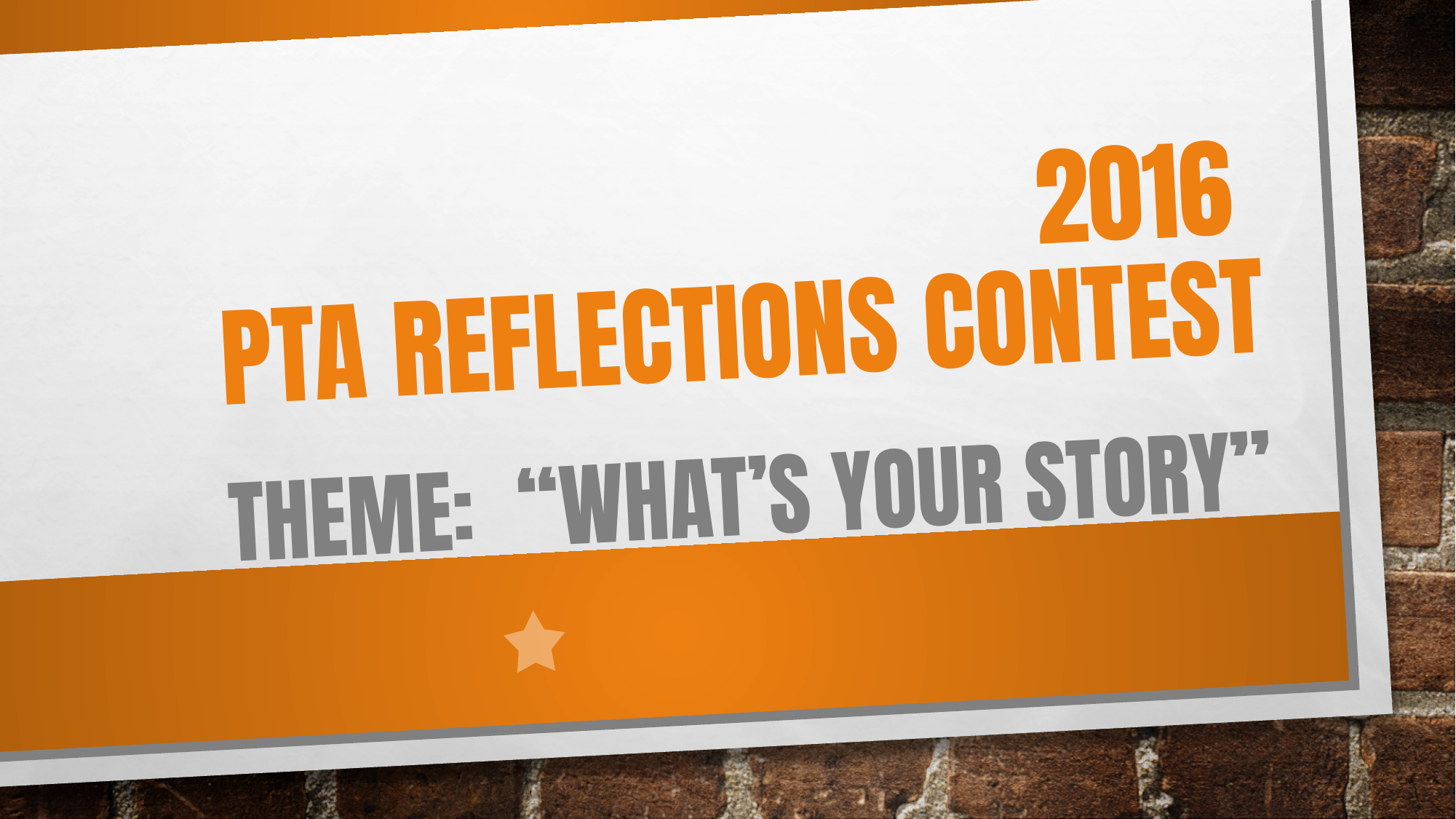

# 2016 PTA Reflections Contest
Theme:  “What’s your story”